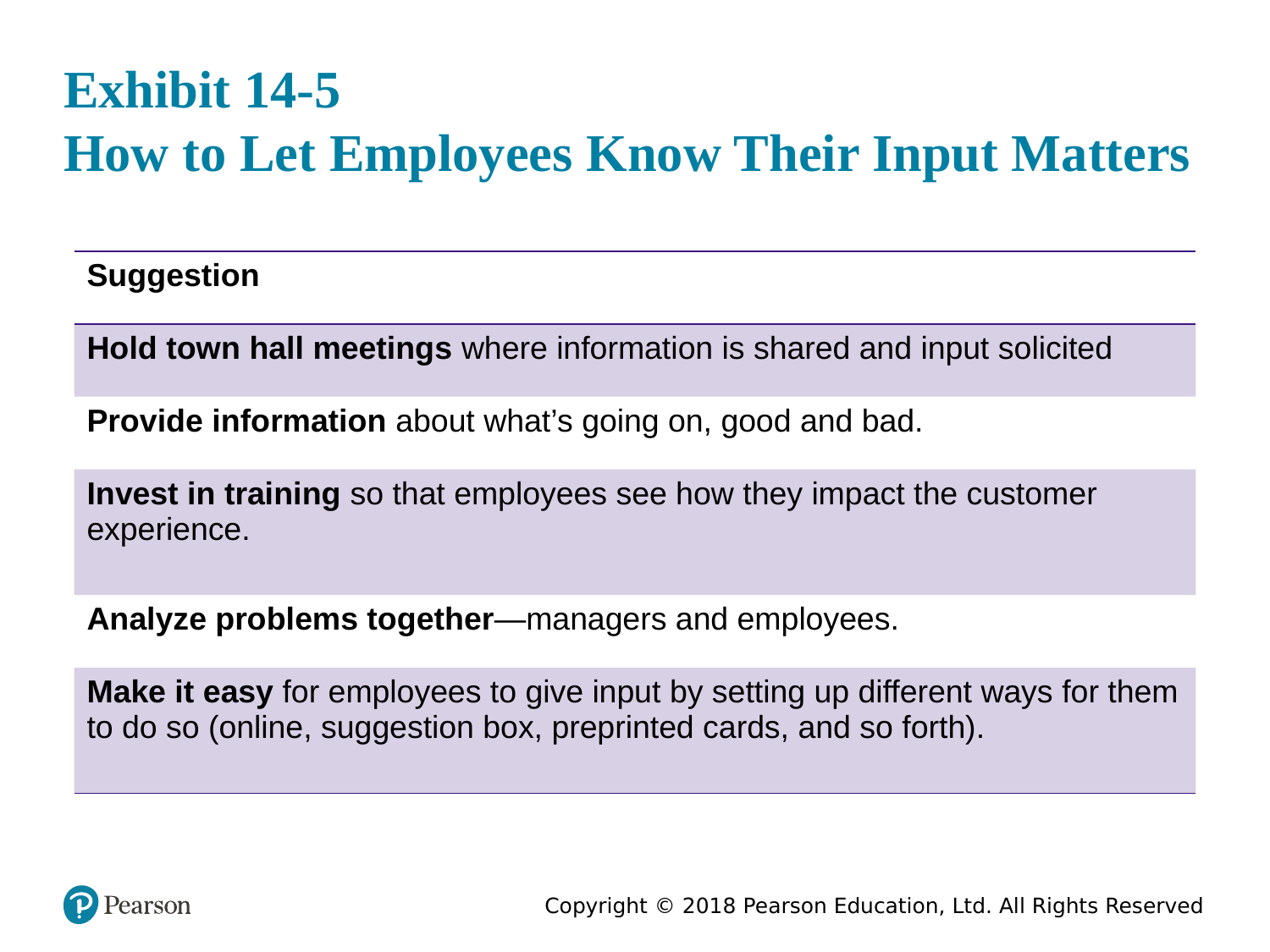

# Exhibit 14-5 How to Let Employees Know Their Input Matters
| Suggestion |
| --- |
| Hold town hall meetings where information is shared and input solicited |
| Provide information about what’s going on, good and bad. |
| Invest in training so that employees see how they impact the customer experience. |
| Analyze problems together—managers and employees. |
| Make it easy for employees to give input by setting up different ways for them to do so (online, suggestion box, preprinted cards, and so forth). |